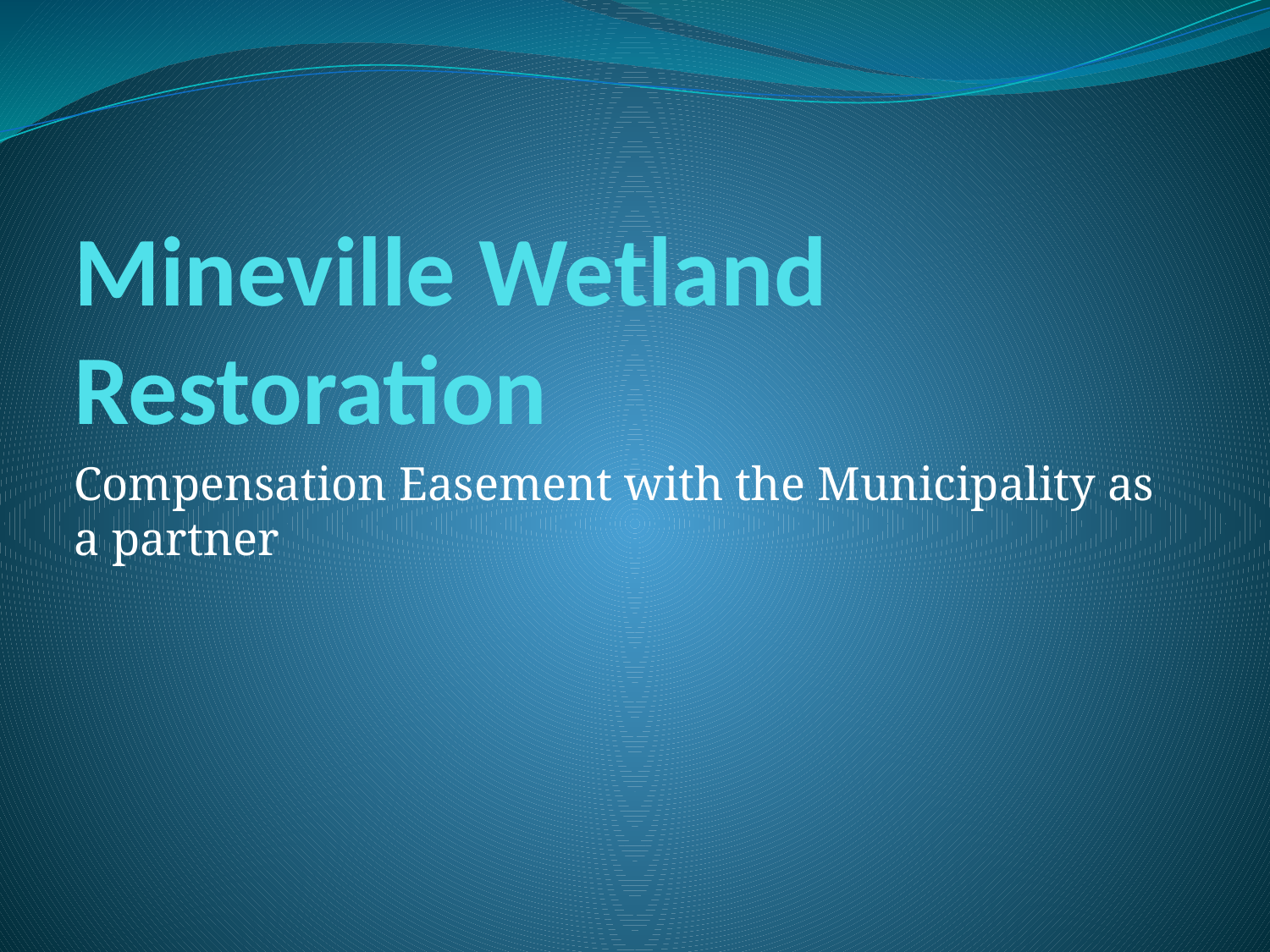

# Mineville Wetland Restoration
Compensation Easement with the Municipality as a partner